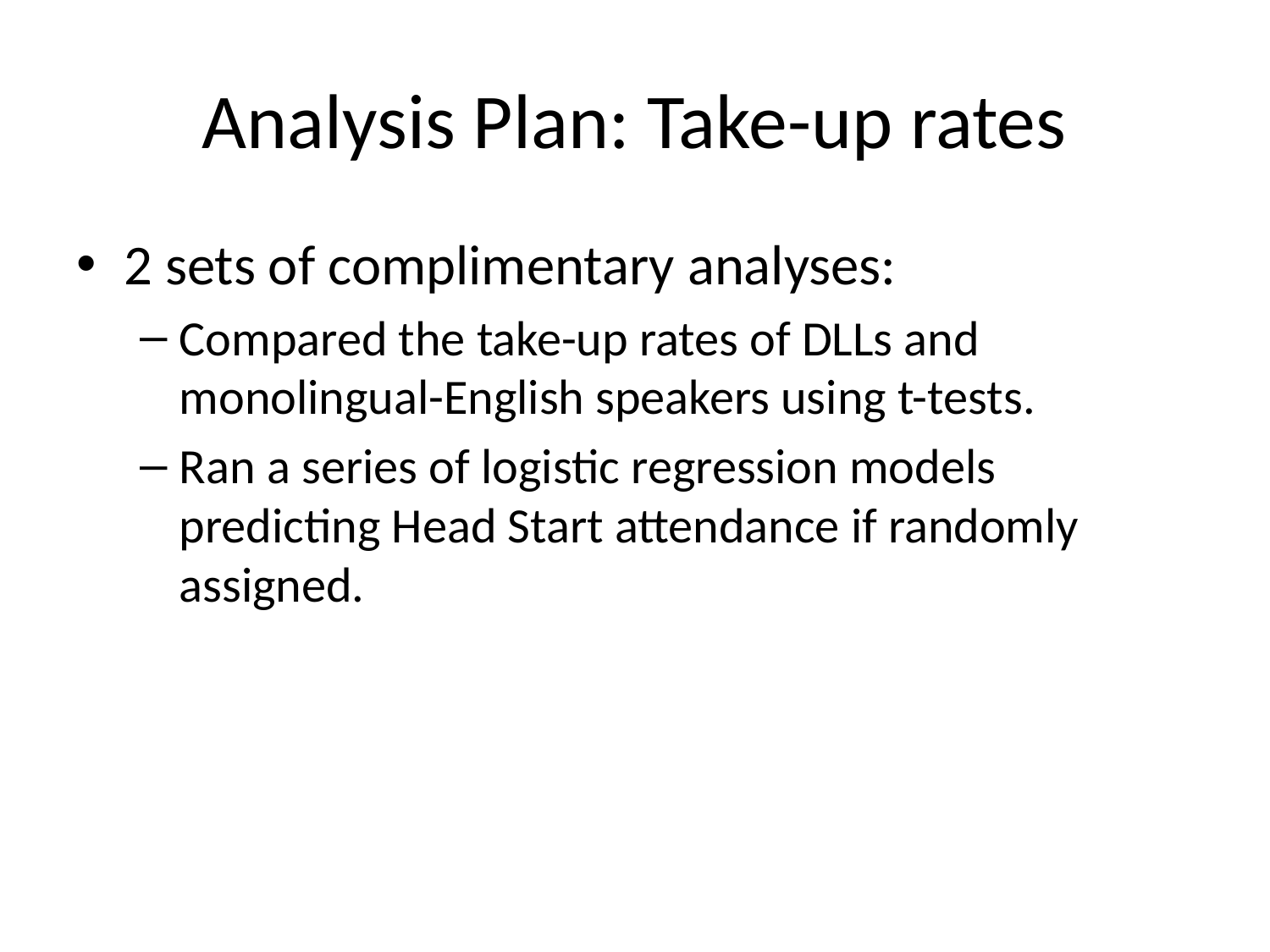

# Analysis Plan: Take-up rates
2 sets of complimentary analyses:
Compared the take-up rates of DLLs and monolingual-English speakers using t-tests.
Ran a series of logistic regression models predicting Head Start attendance if randomly assigned.